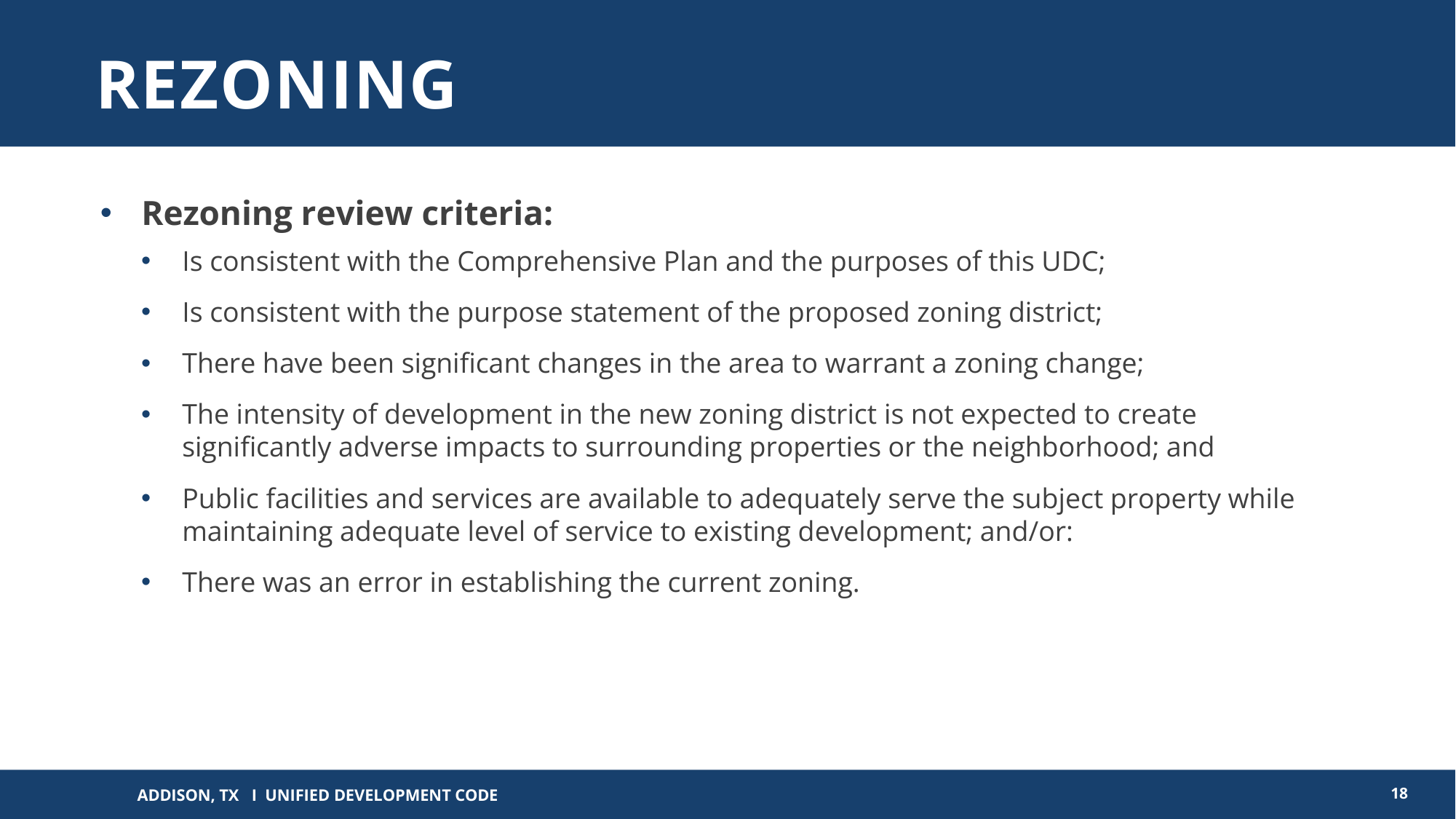

# Rezoning
Rezoning review criteria:
Is consistent with the Comprehensive Plan and the purposes of this UDC;
Is consistent with the purpose statement of the proposed zoning district;
There have been significant changes in the area to warrant a zoning change;
The intensity of development in the new zoning district is not expected to create significantly adverse impacts to surrounding properties or the neighborhood; and
Public facilities and services are available to adequately serve the subject property while maintaining adequate level of service to existing development; and/or:
There was an error in establishing the current zoning.

18
Addison, TX   I  Unified Development Code